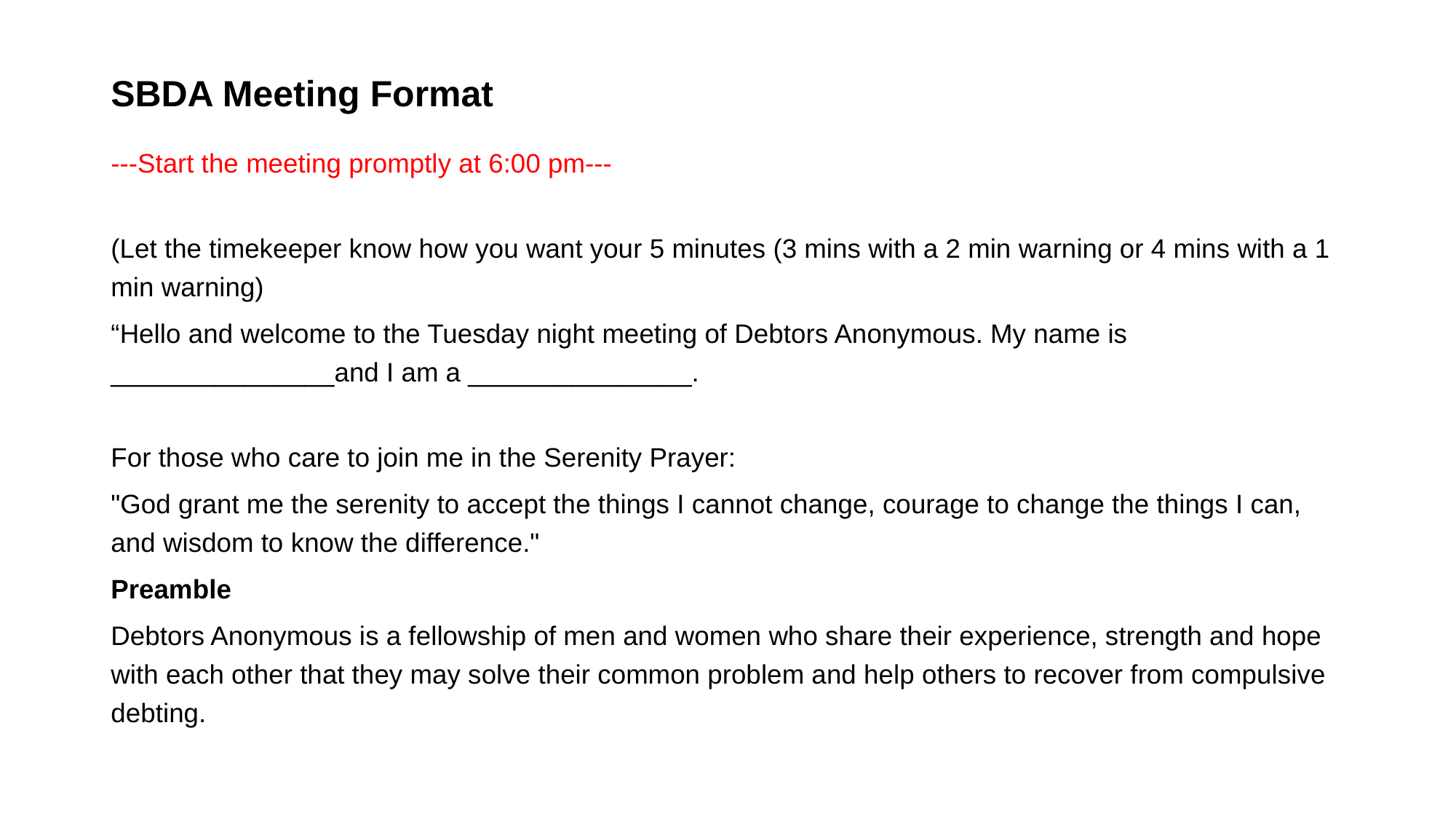

# SBDA Meeting Format
---Start the meeting promptly at 6:00 pm---

(Let the timekeeper know how you want your 5 minutes (3 mins with a 2 min warning or 4 mins with a 1 min warning)
“Hello and welcome to the Tuesday night meeting of Debtors Anonymous. My name is _______________and I am a _______________.
For those who care to join me in the Serenity Prayer:
"God grant me the serenity to accept the things I cannot change, courage to change the things I can, and wisdom to know the difference."
Preamble
Debtors Anonymous is a fellowship of men and women who share their experience, strength and hope with each other that they may solve their common problem and help others to recover from compulsive debting.